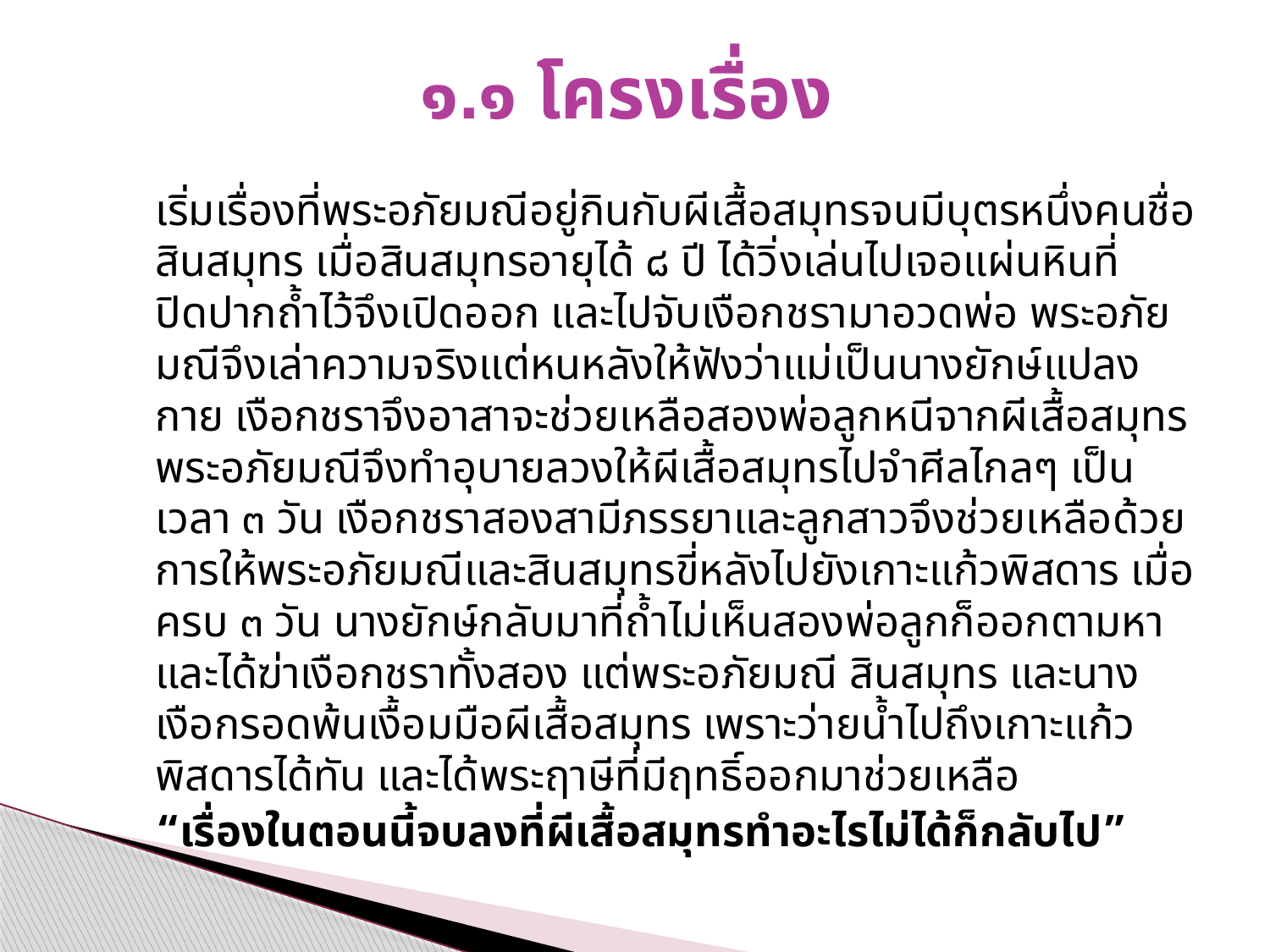

# ๑.๑ โครงเรื่อง
			เริ่มเรื่องที่พระอภัยมณีอยู่กินกับผีเสื้อสมุทรจนมีบุตรหนึ่งคนชื่อสินสมุทร เมื่อสินสมุทรอายุได้ ๘ ปี ได้วิ่งเล่นไปเจอแผ่นหินที่ปิดปากถ้ำไว้จึงเปิดออก และไปจับเงือกชรามาอวดพ่อ พระอภัยมณีจึงเล่าความจริงแต่หนหลังให้ฟังว่าแม่เป็นนางยักษ์แปลงกาย เงือกชราจึงอาสาจะช่วยเหลือสองพ่อลูกหนีจากผีเสื้อสมุทร พระอภัยมณีจึงทำอุบายลวงให้ผีเสื้อสมุทรไปจำศีลไกลๆ เป็นเวลา ๓ วัน เงือกชราสองสามีภรรยาและลูกสาวจึงช่วยเหลือด้วยการให้พระอภัยมณีและสินสมุทรขี่หลังไปยังเกาะแก้วพิสดาร เมื่อครบ ๓ วัน นางยักษ์กลับมาที่ถ้ำไม่เห็นสองพ่อลูกก็ออกตามหา และได้ฆ่าเงือกชราทั้งสอง แต่พระอภัยมณี สินสมุทร และนางเงือกรอดพ้นเงื้อมมือผีเสื้อสมุทร เพราะว่ายน้ำไปถึงเกาะแก้วพิสดารได้ทัน และได้พระฤาษีที่มีฤทธิ์ออกมาช่วยเหลือ
			“เรื่องในตอนนี้จบลงที่ผีเสื้อสมุทรทำอะไรไม่ได้ก็กลับไป”